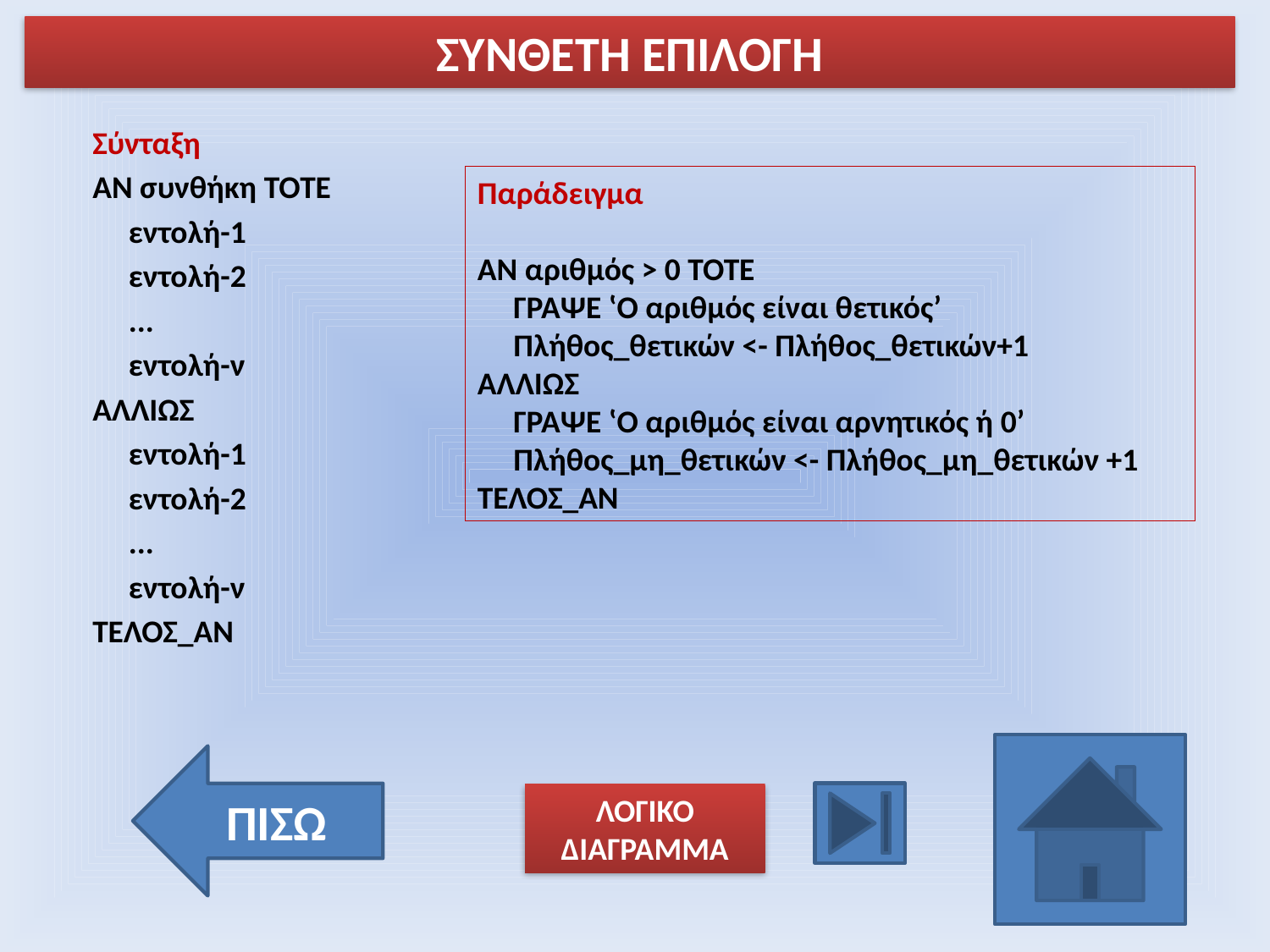

ΣΥΝΘΕΤΗ ΕΠΙΛΟΓΗ
Σύνταξη
ΑΝ συνθήκη ΤΟΤΕ
     εντολή-1
     εντολή-2
     ...
     εντολή-ν
ΑΛΛΙΩΣ
     εντολή-1
     εντολή-2
     ...
     εντολή-ν
ΤΕΛΟΣ_ΑΝ
Παράδειγμα

ΑΝ αριθμός > 0 ΤΟΤΕ
     ΓΡΑΨΕ ʽΟ αριθμός είναι θετικόςʼ
     Πλήθος_θετικών <- Πλήθος_θετικών+1
ΑΛΛΙΩΣ
     ΓΡΑΨΕ ʽΟ αριθμός είναι αρνητικός ή 0ʼ
     Πλήθος_μη_θετικών <- Πλήθος_μη_θετικών +1
ΤΕΛΟΣ_ΑΝ

ΠΙΣΩ

ΛΟΓΙΚΟ ΔΙΑΓΡΑΜΜΑ